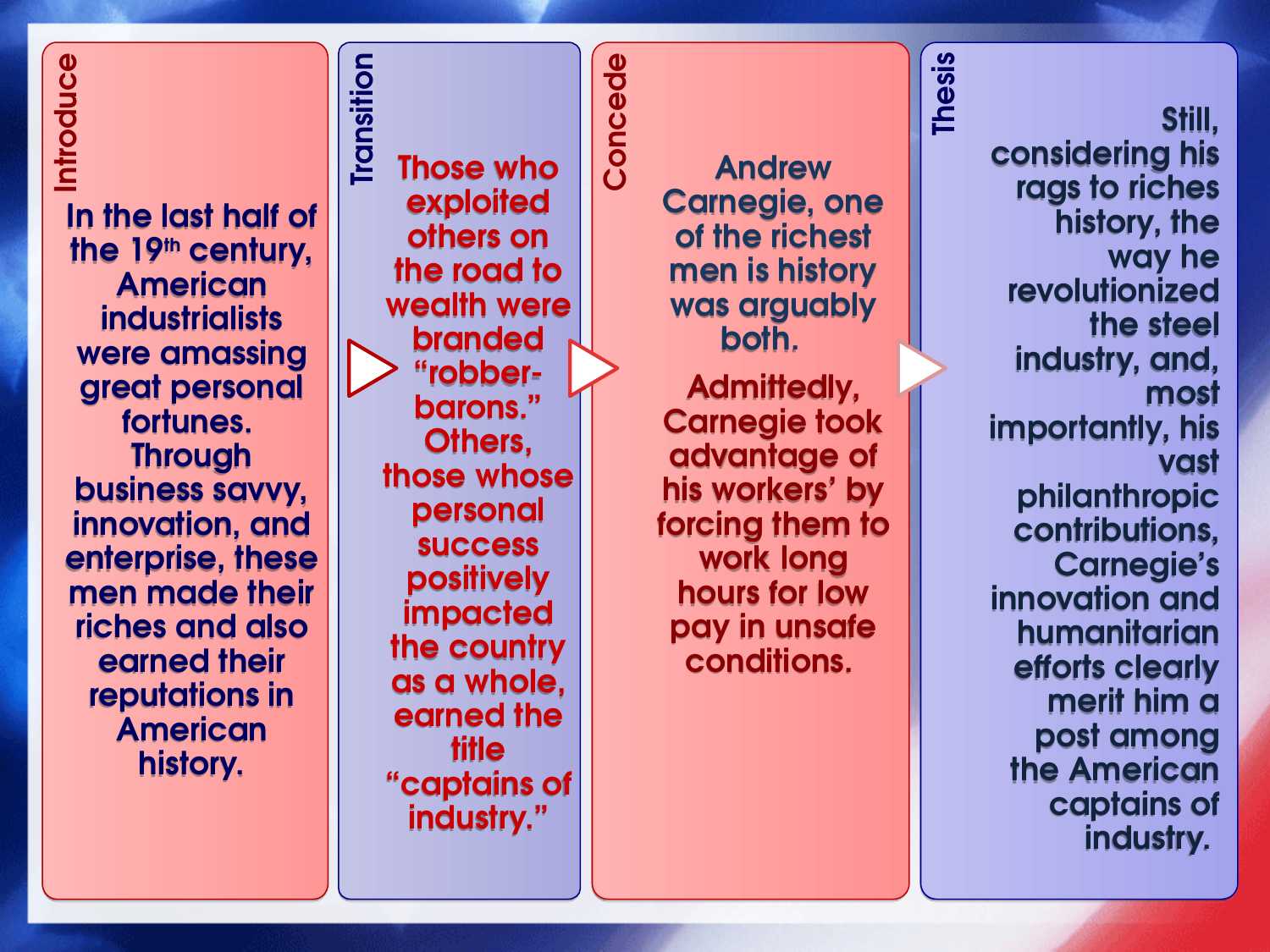

In the last half of the 19th century, American industrialists were amassing great personal fortunes.  Through business savvy, innovation, and enterprise, these men made their riches and also earned their reputations in American history.

Those who exploited others on the road to wealth were branded “robber-barons.” Others, those whose personal success positively impacted the country as a whole, earned the title “captains of industry.”

Andrew Carnegie, one of the richest men is history was arguably both.
Admittedly, Carnegie took advantage of his workers’ by forcing them to work long hours for low pay in unsafe conditions.

Still, considering his rags to riches history, the way he revolutionized the steel industry, and, most importantly, his vast philanthropic contributions, Carnegie’s innovation and humanitarian efforts clearly merit him a post among the American captains of industry.
Concede
Thesis
Introduce

Transition